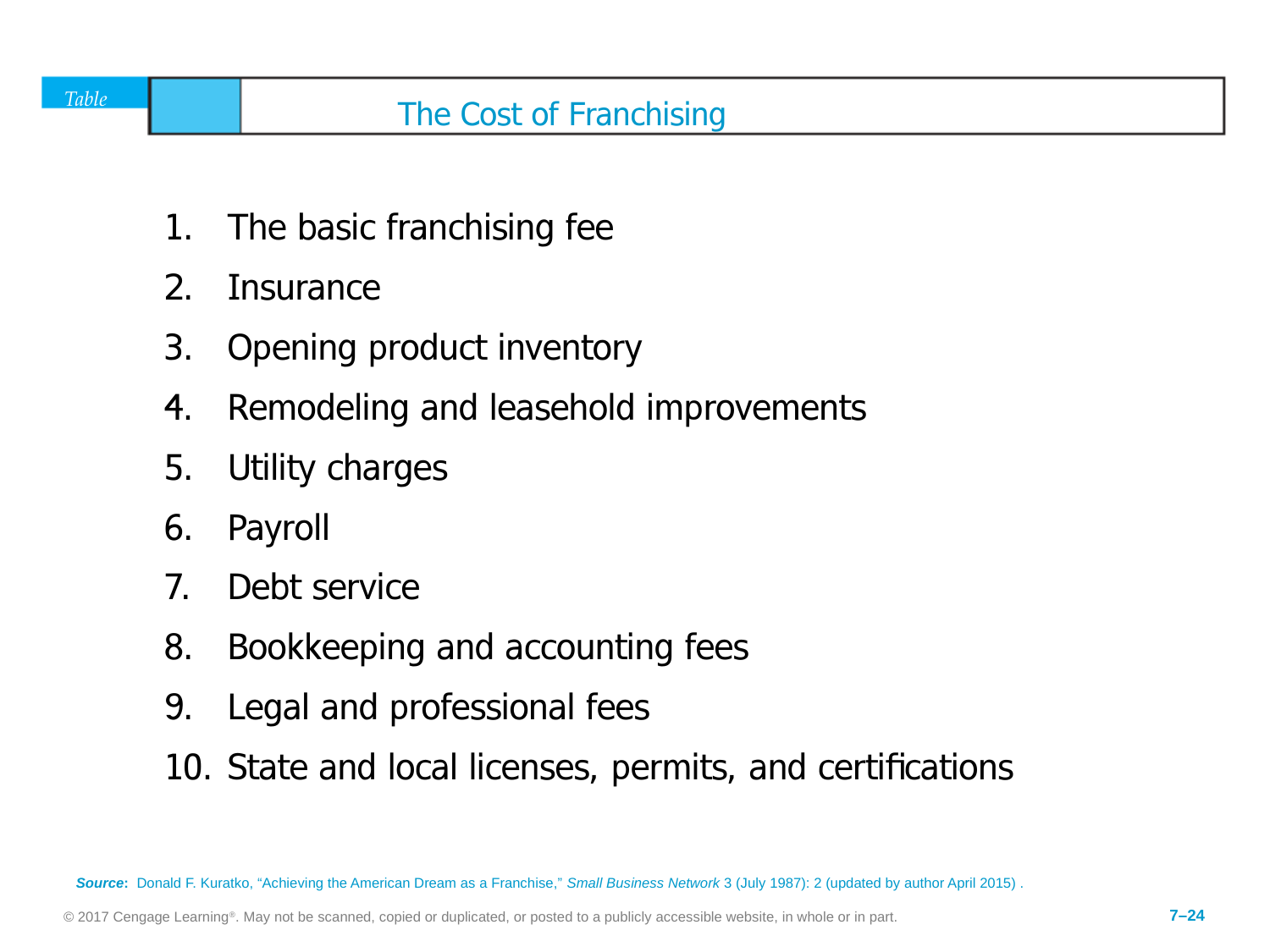

# Table	7.4	The Cost of Franchising
The basic franchising fee
Insurance
Opening product inventory
Remodeling and leasehold improvements
Utility charges
Payroll
Debt service
Bookkeeping and accounting fees
Legal and professional fees
State and local licenses, permits, and certifications
Source:  Donald F. Kuratko, “Achieving the American Dream as a Franchise,” Small Business Network 3 (July 1987): 2 (updated by author April 2015) .
© 2017 Cengage Learning®. May not be scanned, copied or duplicated, or posted to a publicly accessible website, in whole or in part.
7–24